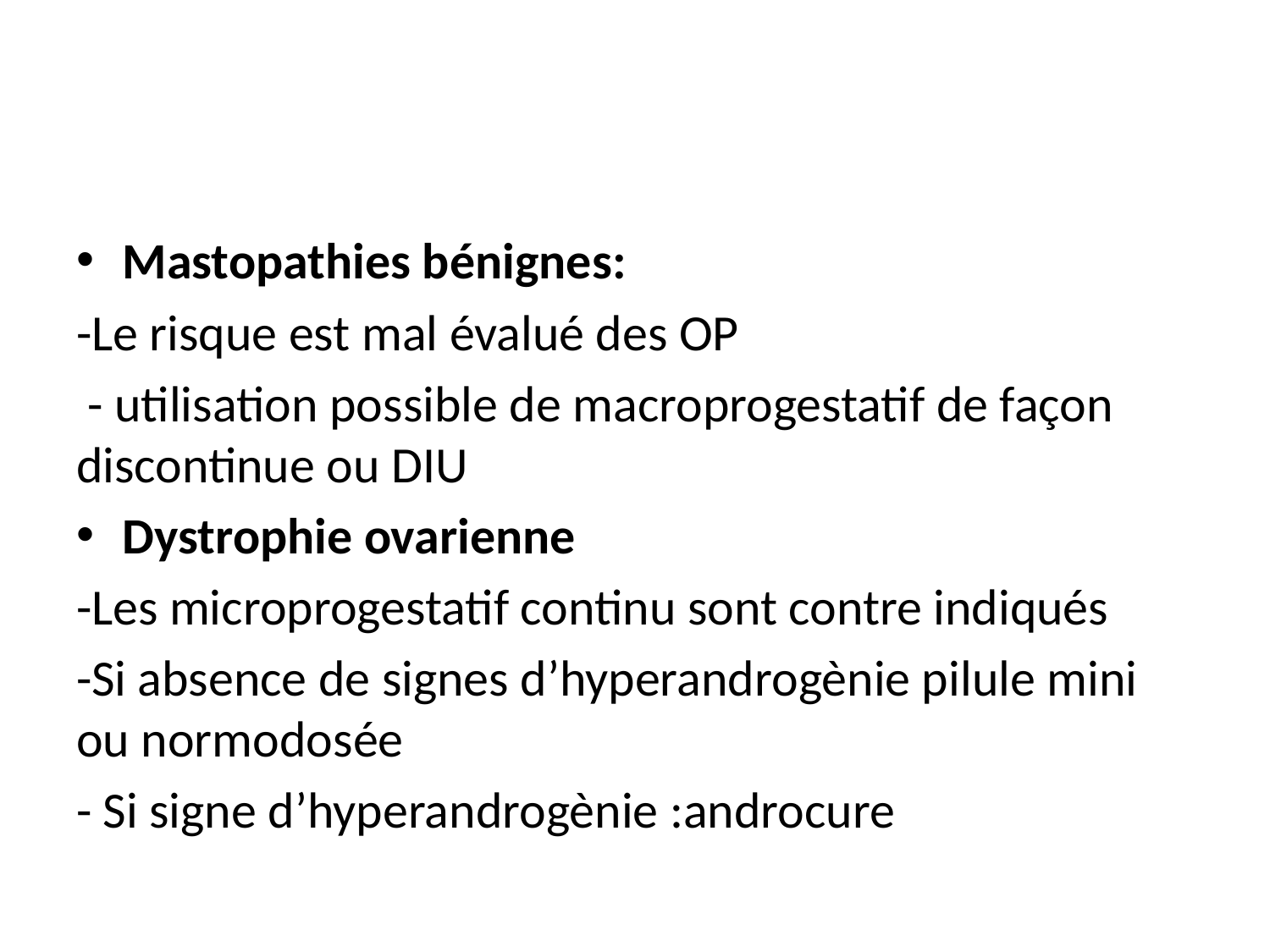

#
Mastopathies bénignes:
-Le risque est mal évalué des OP
 - utilisation possible de macroprogestatif de façon discontinue ou DIU
Dystrophie ovarienne
-Les microprogestatif continu sont contre indiqués
-Si absence de signes d’hyperandrogènie pilule mini ou normodosée
- Si signe d’hyperandrogènie :androcure